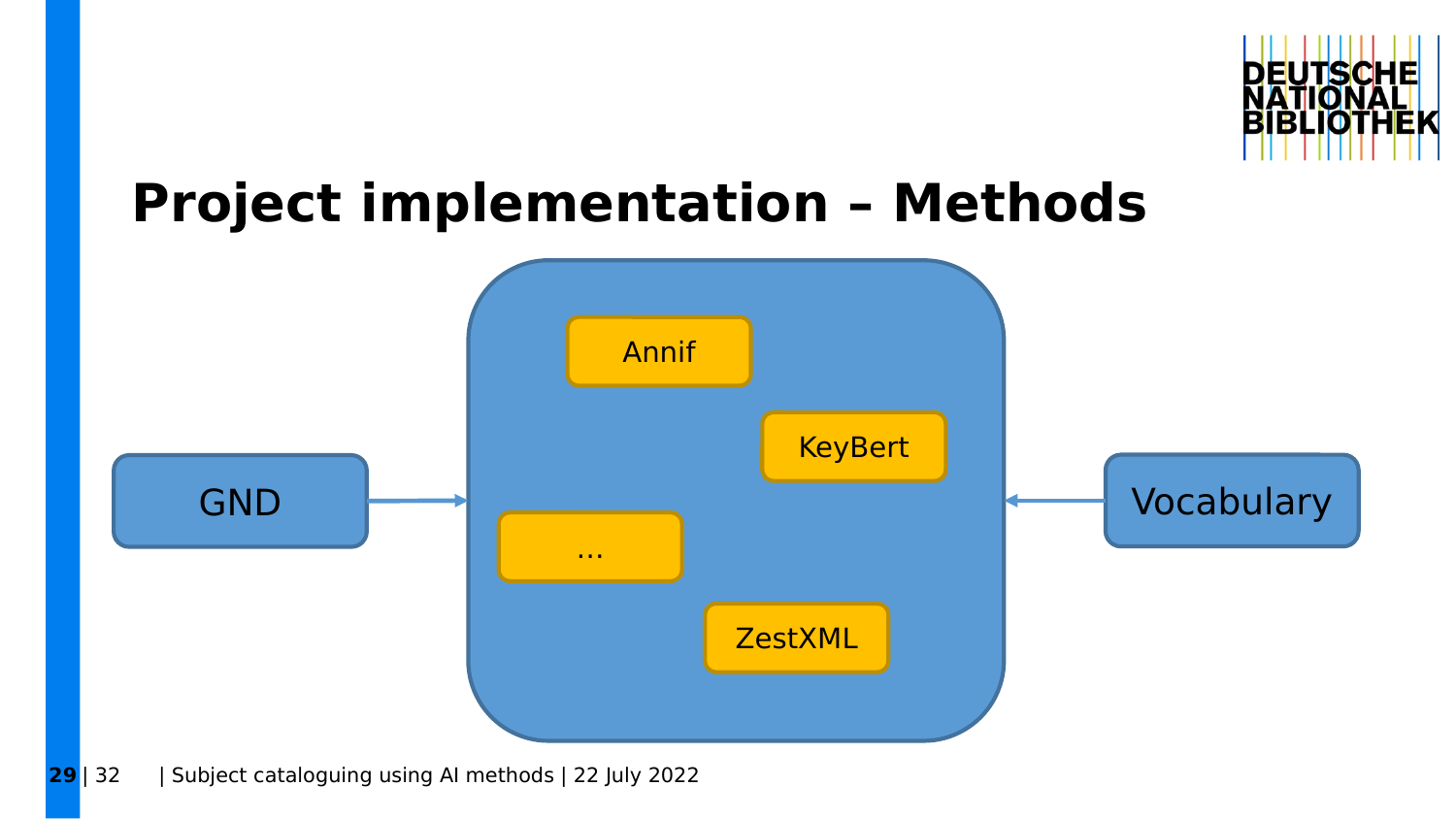

29
# Project implementation – Methods

Annif
KeyBert
Vocabulary
GND
…
ZestXML
| 32      | Subject cataloguing using AI methods | 22 July 2022